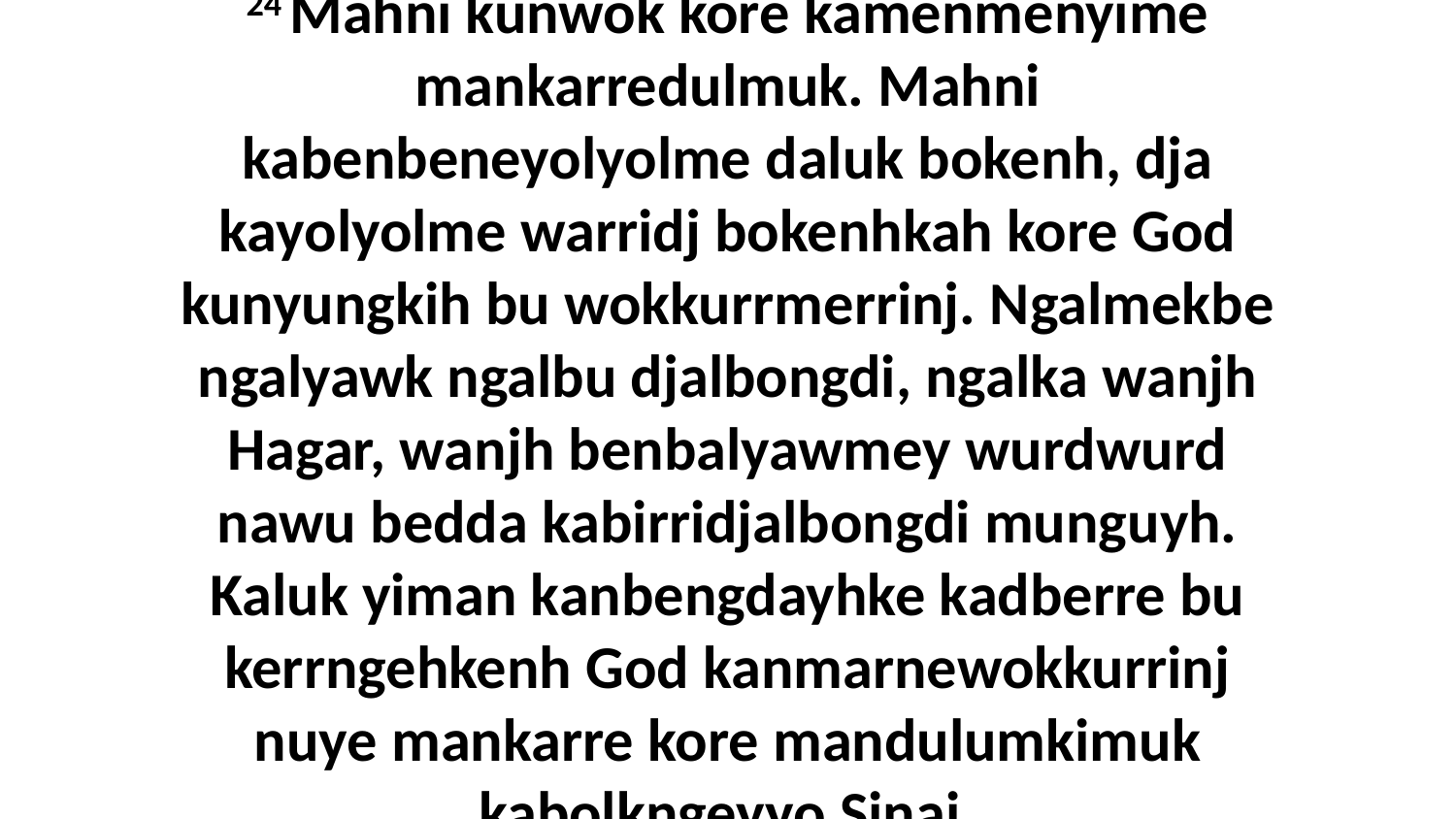

24 Mahni kunwok kore kamenmenyime mankarredulmuk. Mahni kabenbeneyolyolme daluk bokenh, dja kayolyolme warridj bokenhkah kore God kunyungkih bu wokkurrmerrinj. Ngalmekbe ngalyawk ngalbu djalbongdi, ngalka wanjh Hagar, wanjh benbalyawmey wurdwurd nawu bedda kabirridjalbongdi munguyh. Kaluk yiman kanbengdayhke kadberre bu kerrngehkenh God kanmarnewokkurrinj nuye mankarre kore mandulumkimuk kabolkngeyyo Sinai.